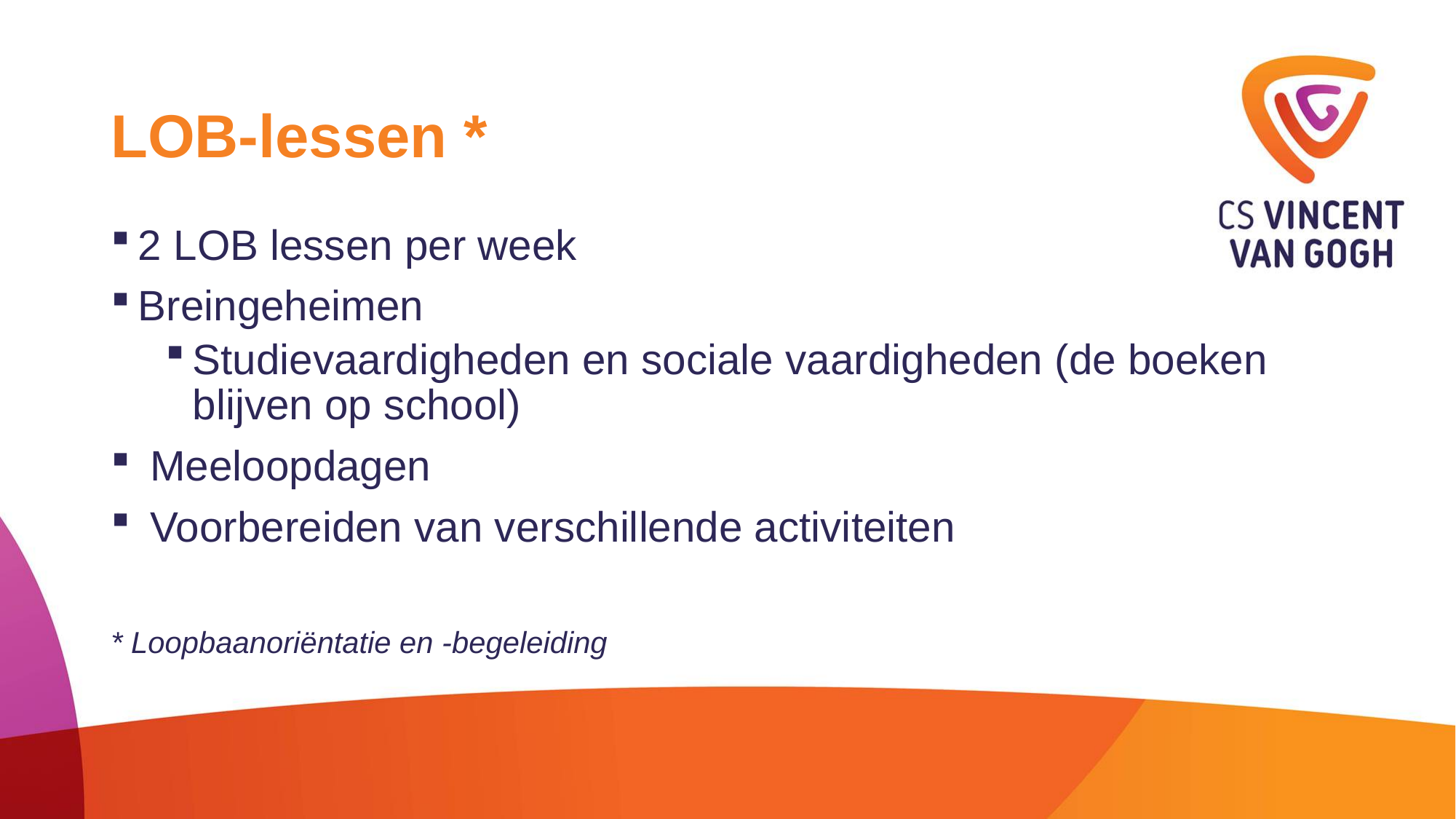

# LOB-lessen *
2 LOB lessen per week
Breingeheimen
Studievaardigheden en sociale vaardigheden (de boeken blijven op school)
 Meeloopdagen
 Voorbereiden van verschillende activiteiten

* Loopbaanoriëntatie en -begeleiding